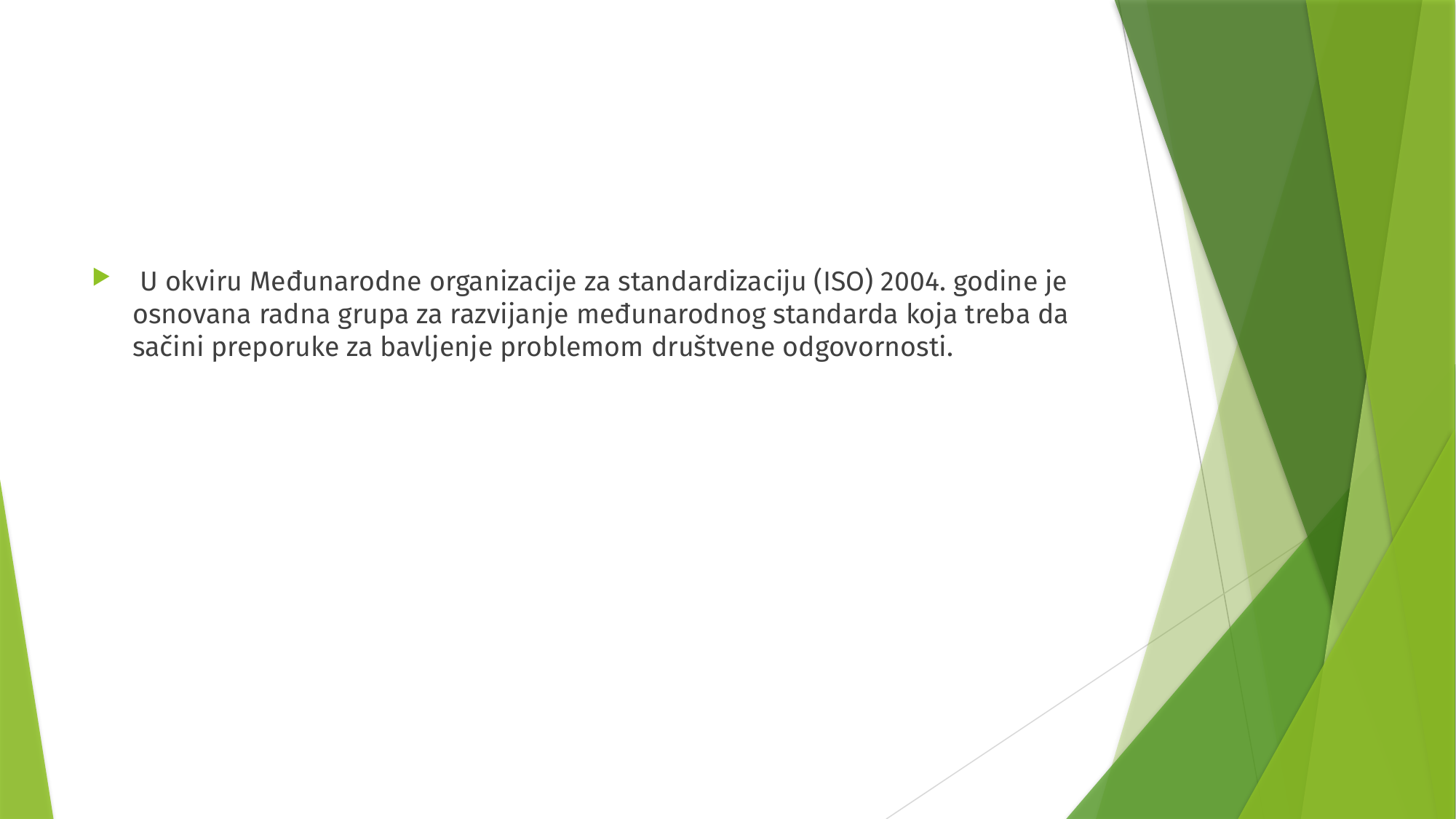

#
 U okviru Međunarodne organizacije za standardizaciju (ISO) 2004. godine je osnovana radna grupa za razvijanje međunarodnog standarda koja treba da sačini preporuke za bavljenje problemom društvene odgovornosti.